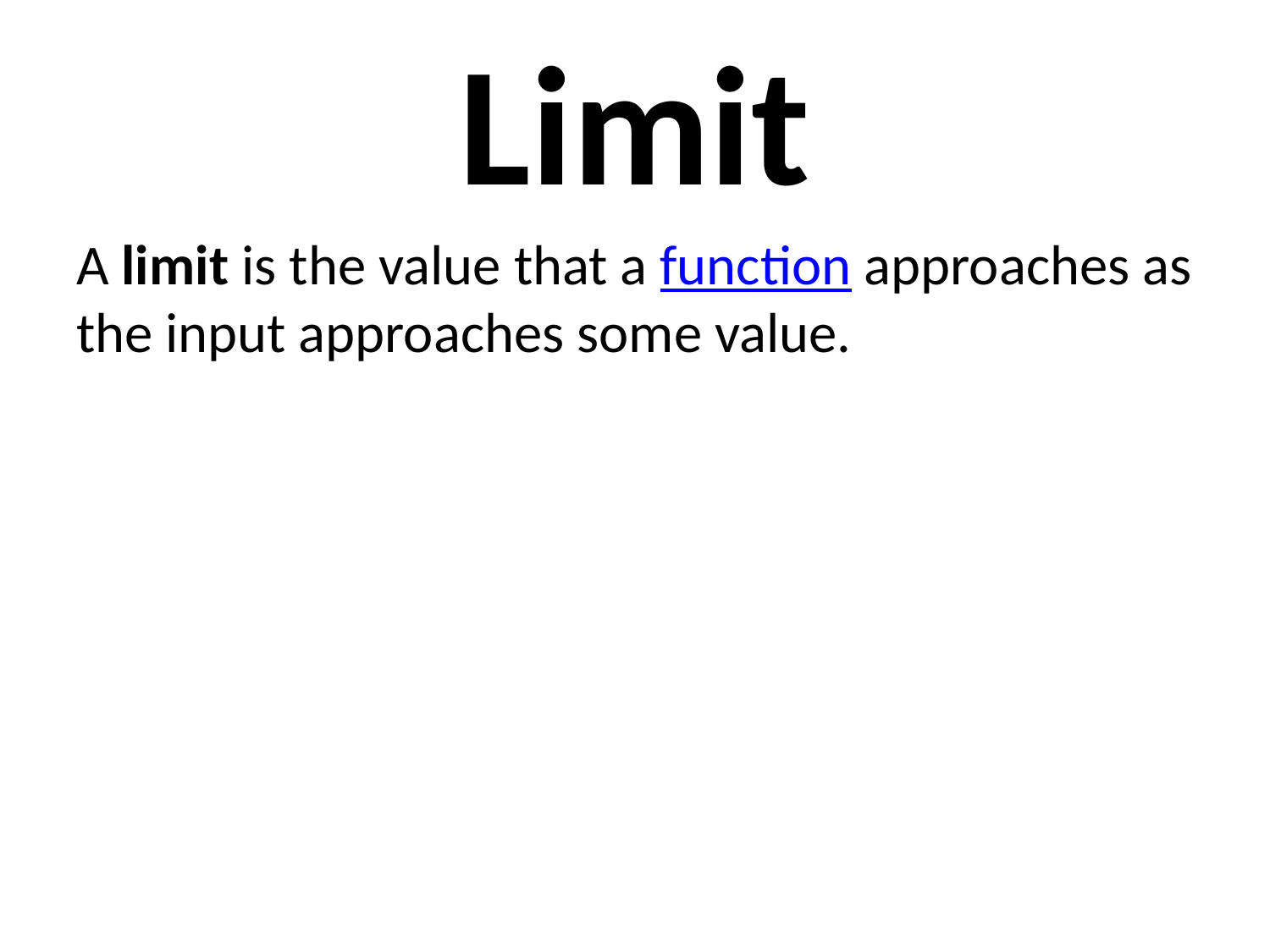

# Limit
A limit is the value that a function approaches as the input approaches some value.